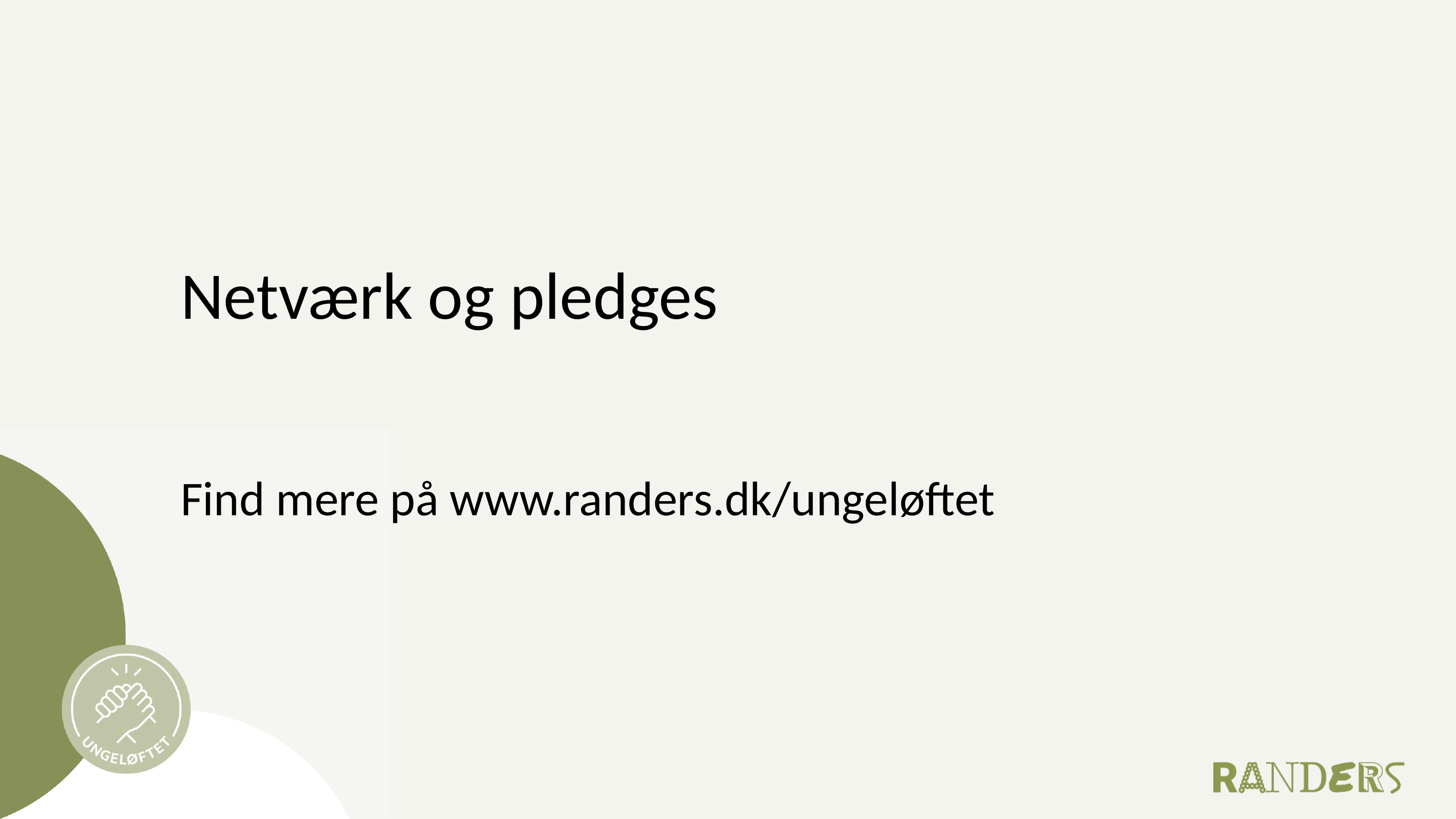

# Netværk og pledges
Find mere på www.randers.dk/ungeløftet
16